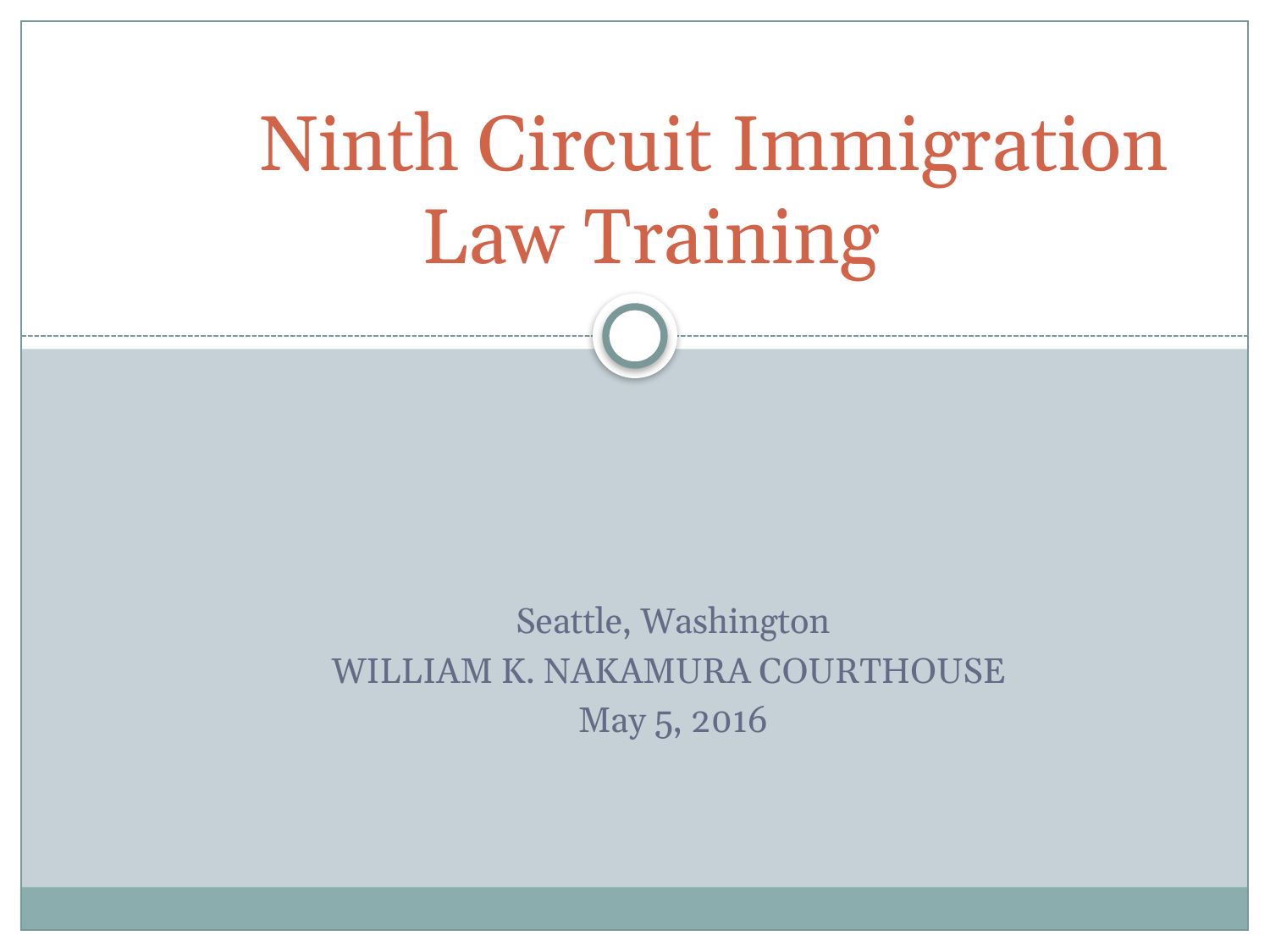

# Ninth Circuit Immigration Law Training
Seattle, Washington
WILLIAM K. NAKAMURA COURTHOUSE
May 5, 2016